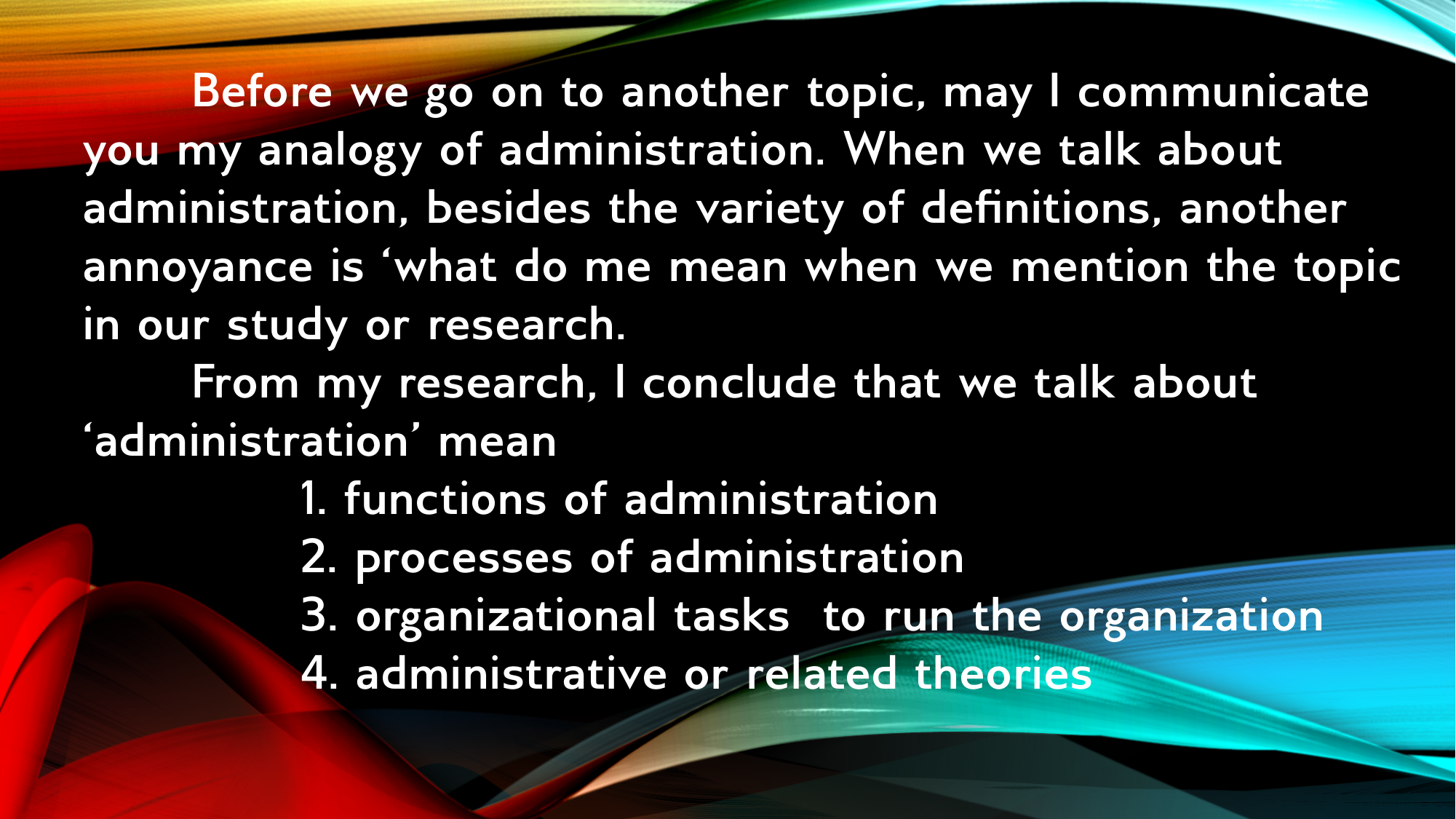

Before we go on to another topic, may I communicate you my analogy of administration. When we talk about administration, besides the variety of definitions, another annoyance is ‘what do me mean when we mention the topic in our study or research.
	From my research, I conclude that we talk about  ‘administration’ mean
		1. functions of administration
		2. processes of administration
		3. organizational tasks  to run the organization
		4. administrative or related theories